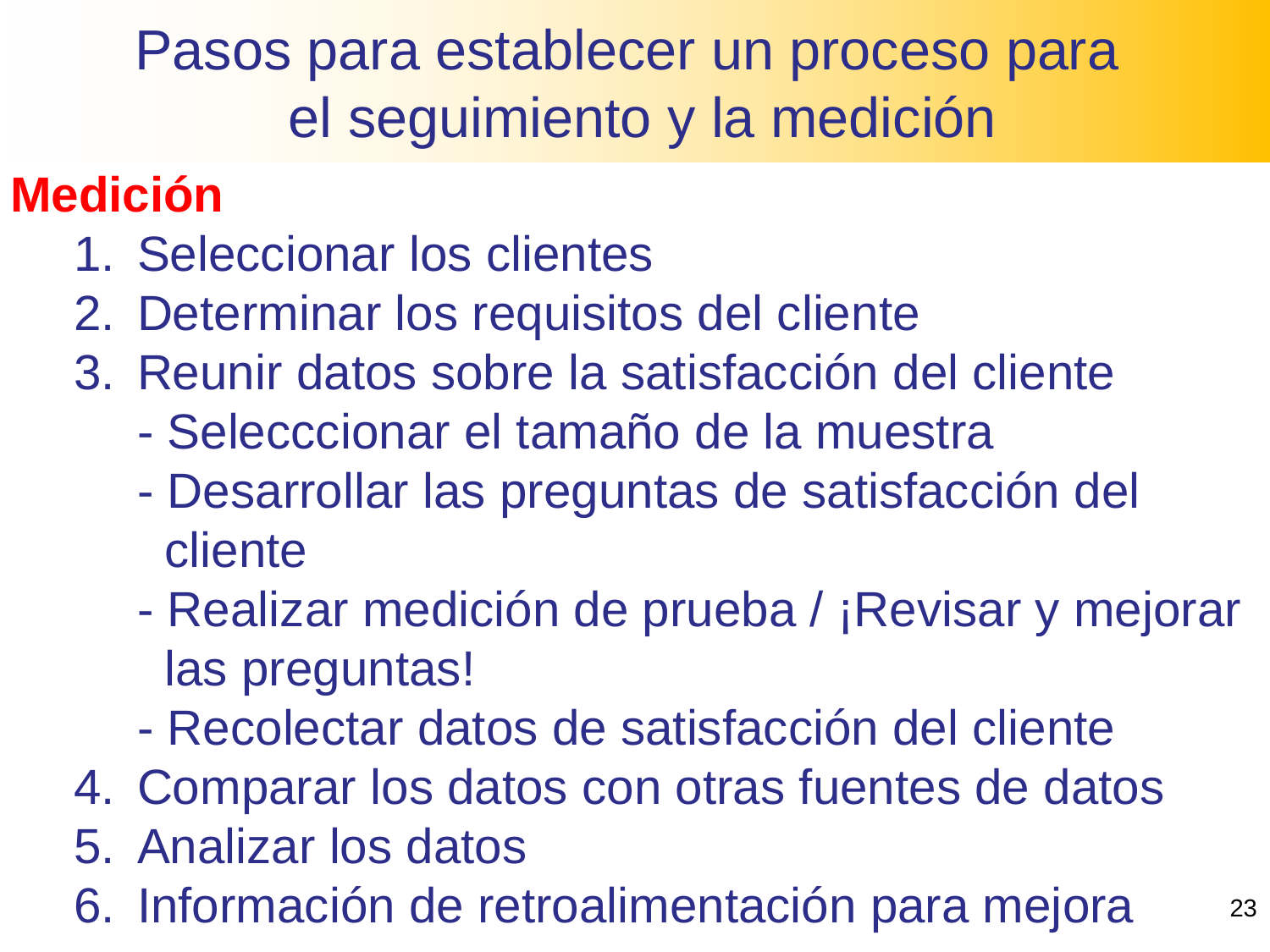

Pasos para establecer un proceso para
 el seguimiento y la medición
Medición
Seleccionar los clientes
Determinar los requisitos del cliente
Reunir datos sobre la satisfacción del cliente
- Selecccionar el tamaño de la muestra
- Desarrollar las preguntas de satisfacción del
  cliente
- Realizar medición de prueba / ¡Revisar y mejorar
  las preguntas!
- Recolectar datos de satisfacción del cliente
Comparar los datos con otras fuentes de datos
Analizar los datos
Información de retroalimentación para mejora

23